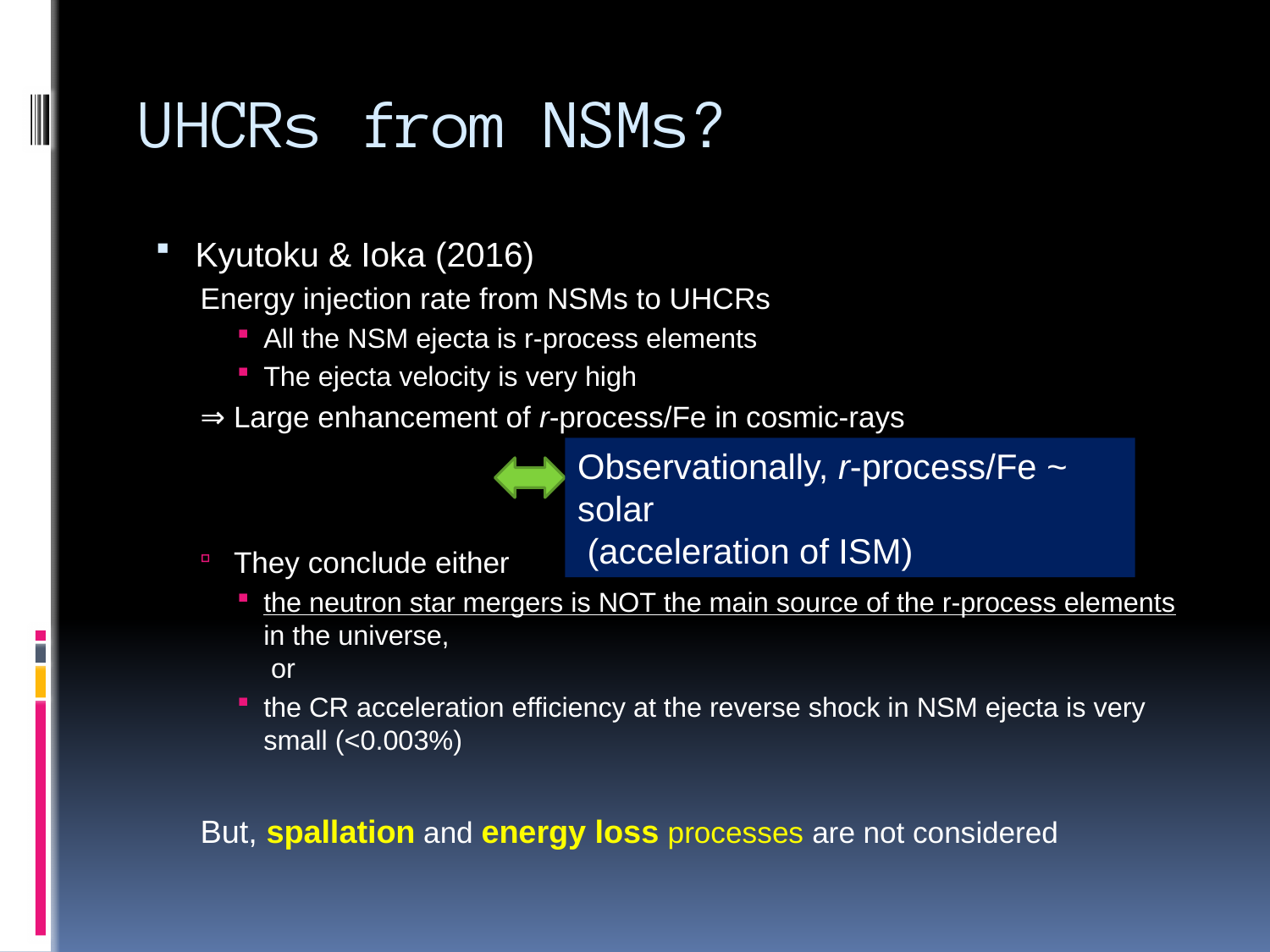

# UHCRs from NSMs?
Kyutoku & Ioka (2016)
Energy injection rate from NSMs to UHCRs
All the NSM ejecta is r-process elements
The ejecta velocity is very high
⇒ Large enhancement of r-process/Fe in cosmic-rays

They conclude either
the neutron star mergers is NOT the main source of the r-process elements in the universe,
 or
the CR acceleration efficiency at the reverse shock in NSM ejecta is very small (<0.003%)

But, spallation and energy loss processes are not considered

Forward shock of SNRs  ⇒ solar r/Fe
Reverse shock of SNRs
Reverse shock NSMs
Because of the high ejecta velocity,
larger enhancement of r/Fe is predicted
if energy conversion rate is the same
}
Enhancement of
r-process elements
⇒
Observationally, r-process/Fe ~ solar
 (acceleration of ISM)

If NSMs are the dominant source of r-process elements in the universe and the CR acceleration efficiency at reverse shock in NSM ejecta is not very small,